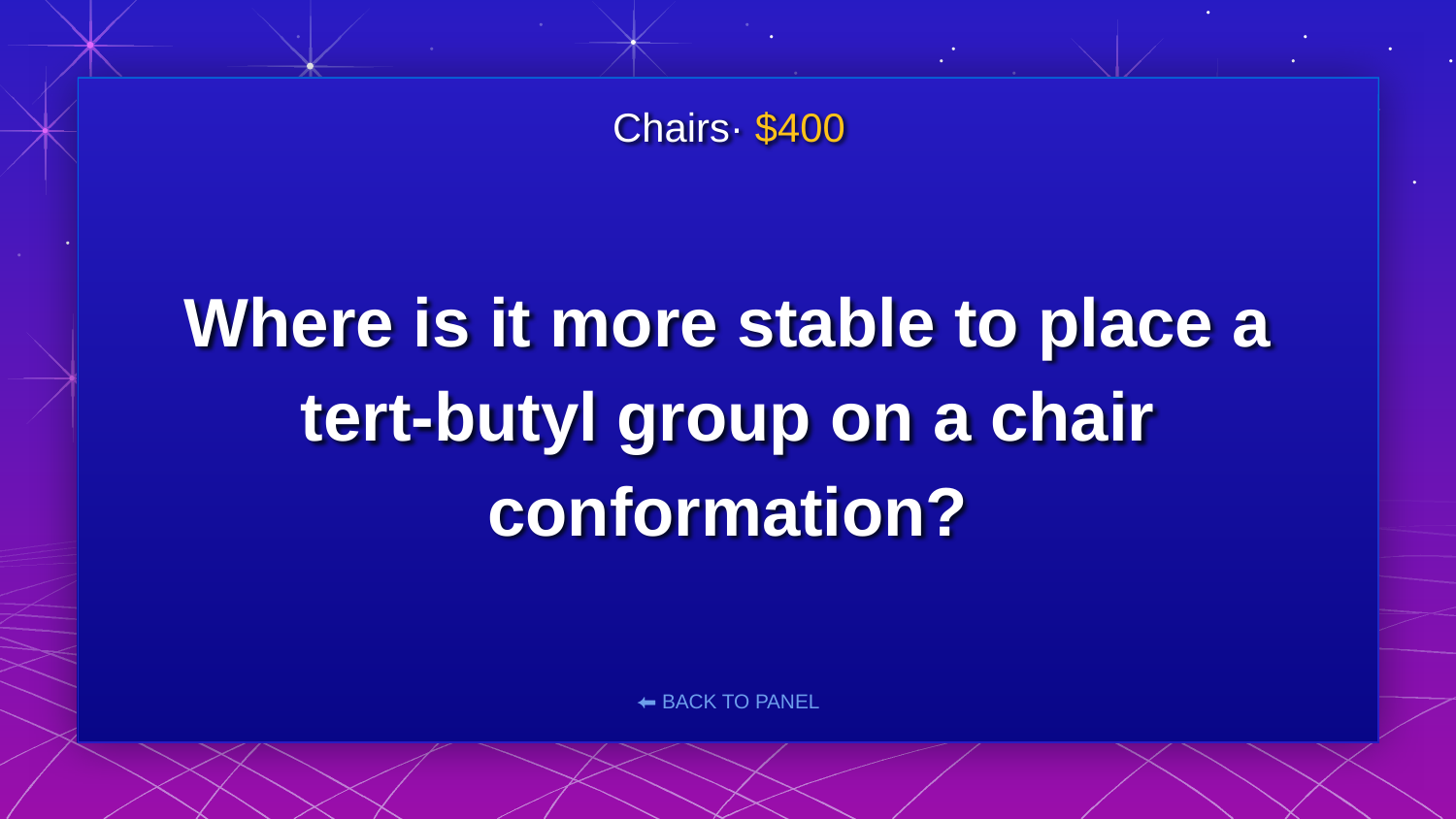

Chairs· $400
# Where is it more stable to place a tert-butyl group on a chair conformation?